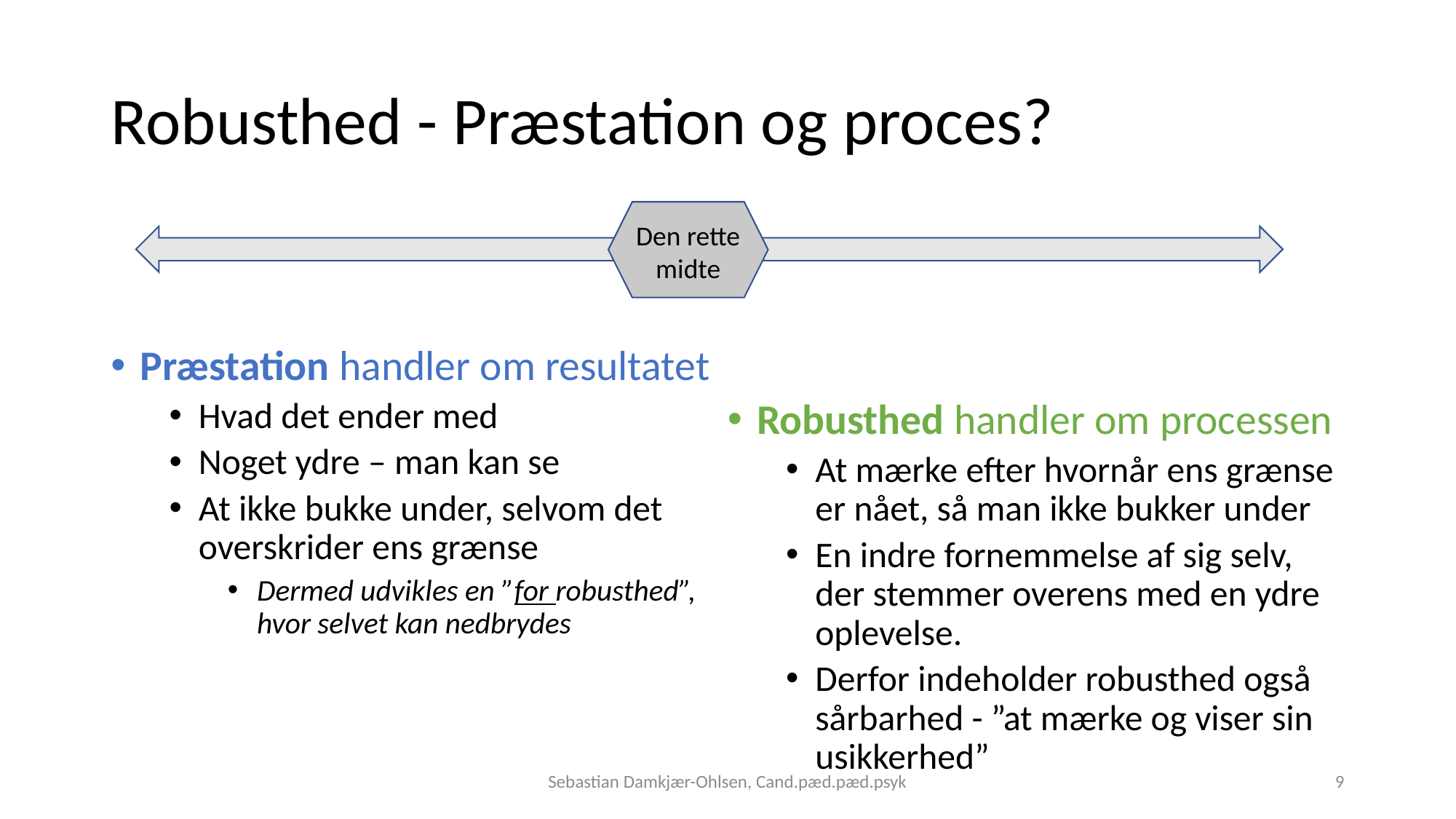

# Robusthed - Præstation og proces?

Den rette midte

Præstation handler om resultatet
Hvad det ender med
Noget ydre – man kan se
At ikke bukke under, selvom det overskrider ens grænse
Dermed udvikles en ”for robusthed”, hvor selvet kan nedbrydes

Robusthed handler om processen
At mærke efter hvornår ens grænse er nået, så man ikke bukker under
En indre fornemmelse af sig selv, der stemmer overens med en ydre oplevelse.
Derfor indeholder robusthed også sårbarhed - ”at mærke og viser sin usikkerhed”

Sebastian Damkjær-Ohlsen, Cand.pæd.pæd.psyk
9